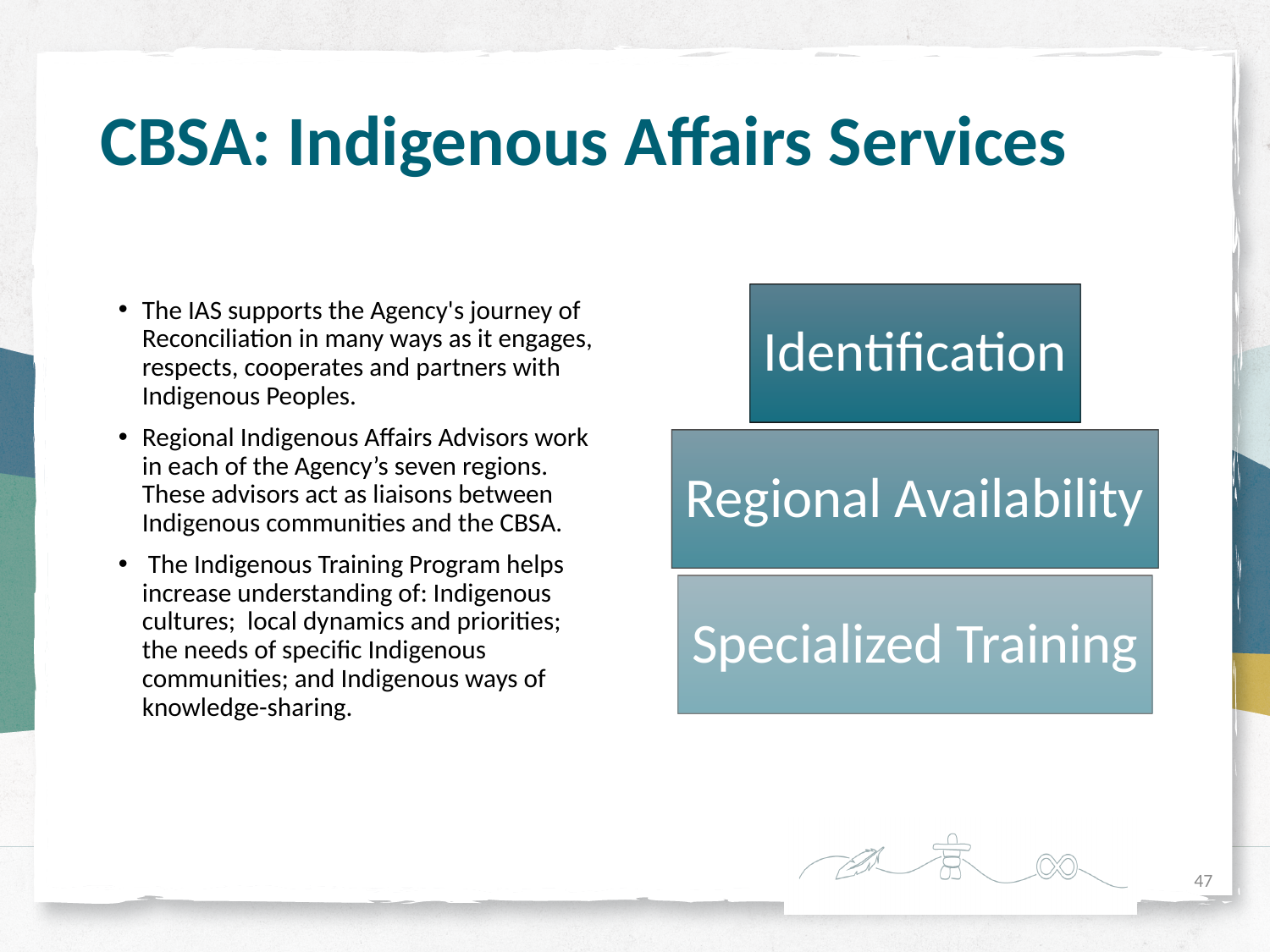

# CBSA: Indigenous Affairs Services
Identification
Regional Availability
Specialized Training
The IAS supports the Agency's journey of Reconciliation in many ways as it engages, respects, cooperates and partners with Indigenous Peoples.
Regional Indigenous Affairs Advisors work in each of the Agency’s seven regions. These advisors act as liaisons between Indigenous communities and the CBSA.
 The Indigenous Training Program helps increase understanding of: Indigenous cultures;  local dynamics and priorities; the needs of specific Indigenous communities; and Indigenous ways of knowledge-sharing.
47